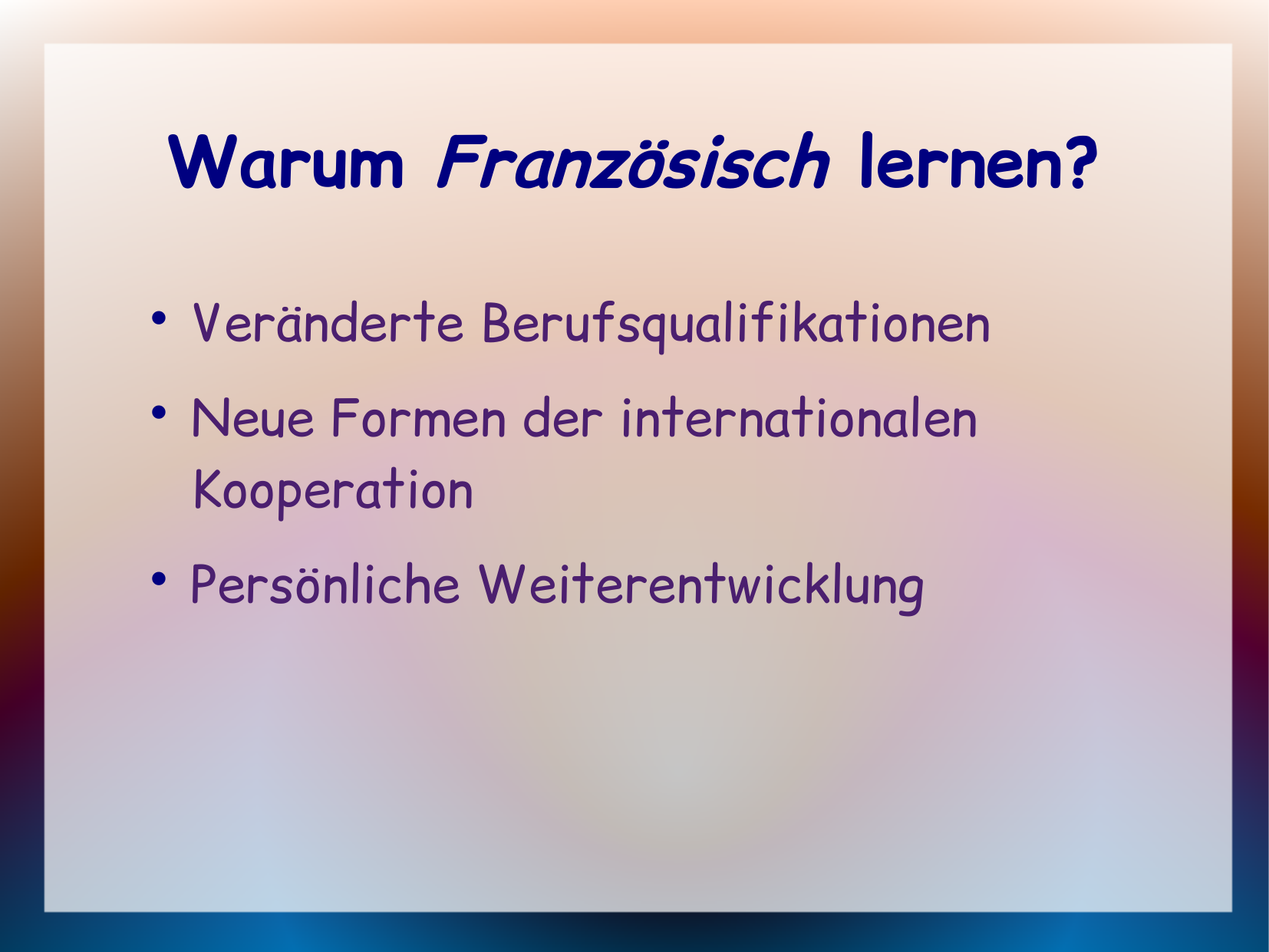

# Warum Französisch lernen?
Veränderte Berufsqualifikationen
Neue Formen der internationalen Kooperation
Persönliche Weiterentwicklung